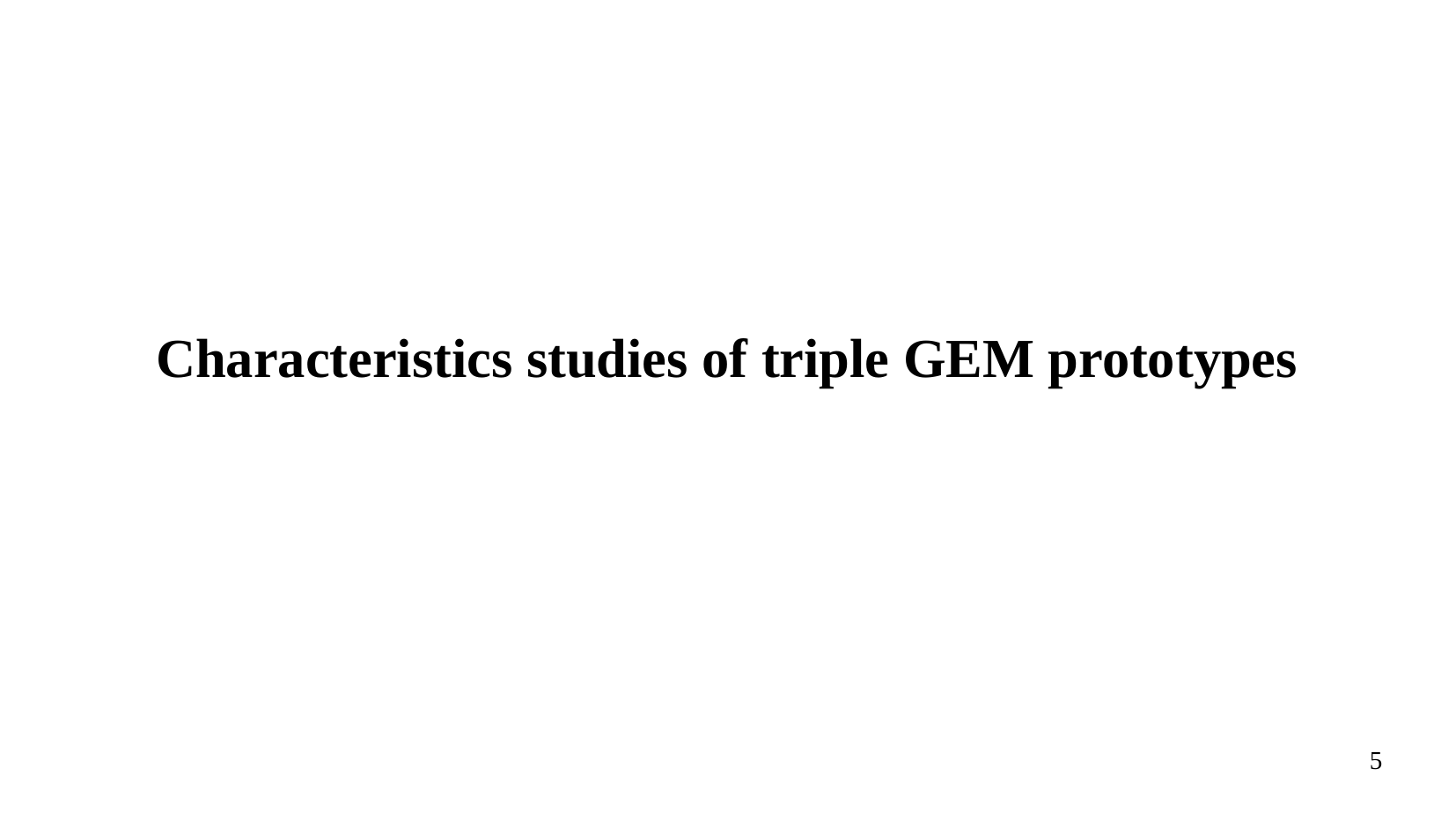

Characteristics studies of triple GEM prototypes
5